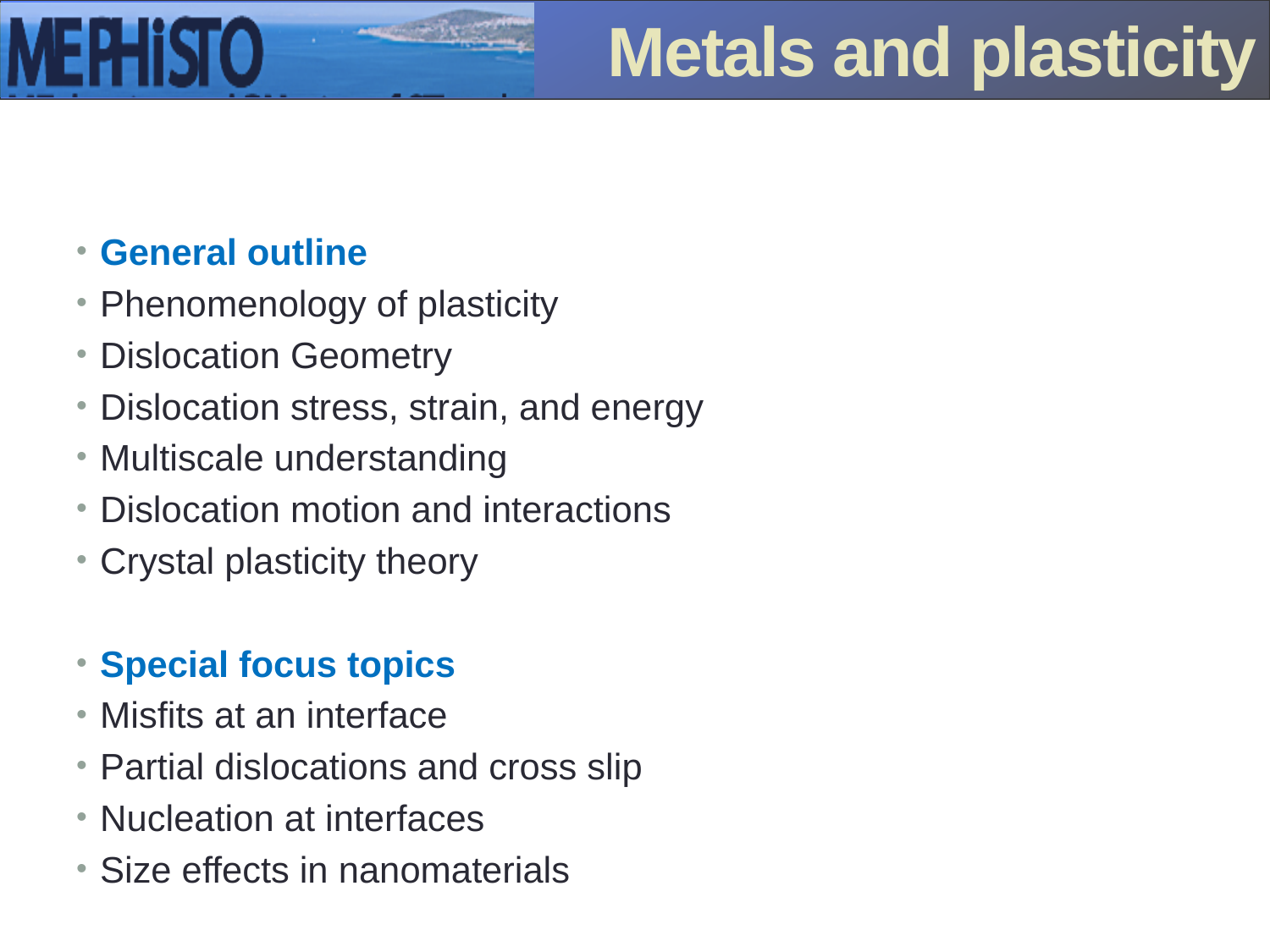

# Metals and plasticity
General outline
Phenomenology of plasticity
Dislocation Geometry
Dislocation stress, strain, and energy
Multiscale understanding
Dislocation motion and interactions
Crystal plasticity theory

Special focus topics
Misfits at an interface
Partial dislocations and cross slip
Nucleation at interfaces
Size effects in nanomaterials